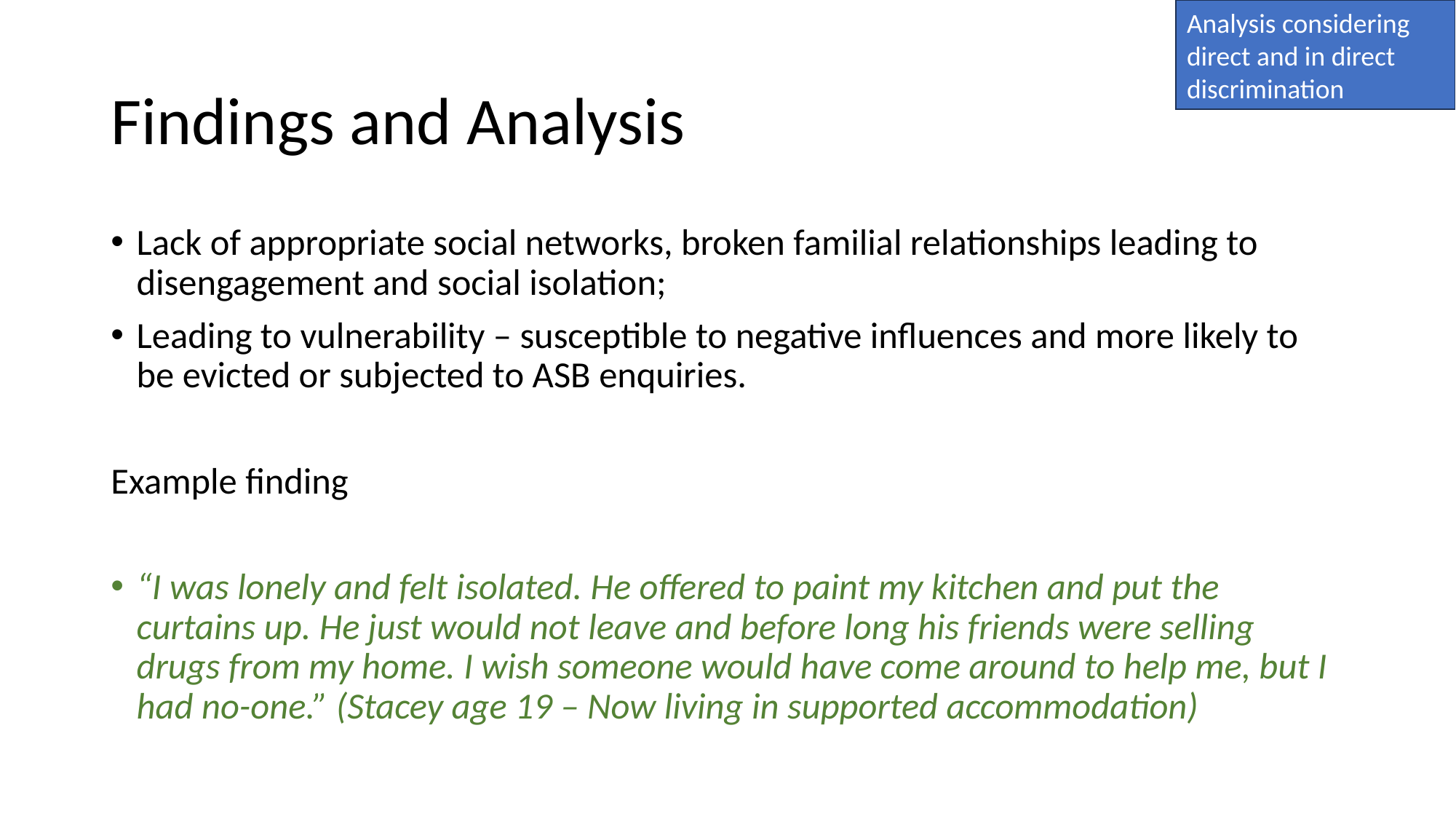

Analysis considering direct and in direct discrimination
# Findings and Analysis
Lack of appropriate social networks, broken familial relationships leading to disengagement and social isolation;
Leading to vulnerability – susceptible to negative influences and more likely to be evicted or subjected to ASB enquiries.

Example finding

“I was lonely and felt isolated. He offered to paint my kitchen and put the curtains up. He just would not leave and before long his friends were selling drugs from my home. I wish someone would have come around to help me, but I had no-one.” (Stacey age 19 – Now living in supported accommodation)